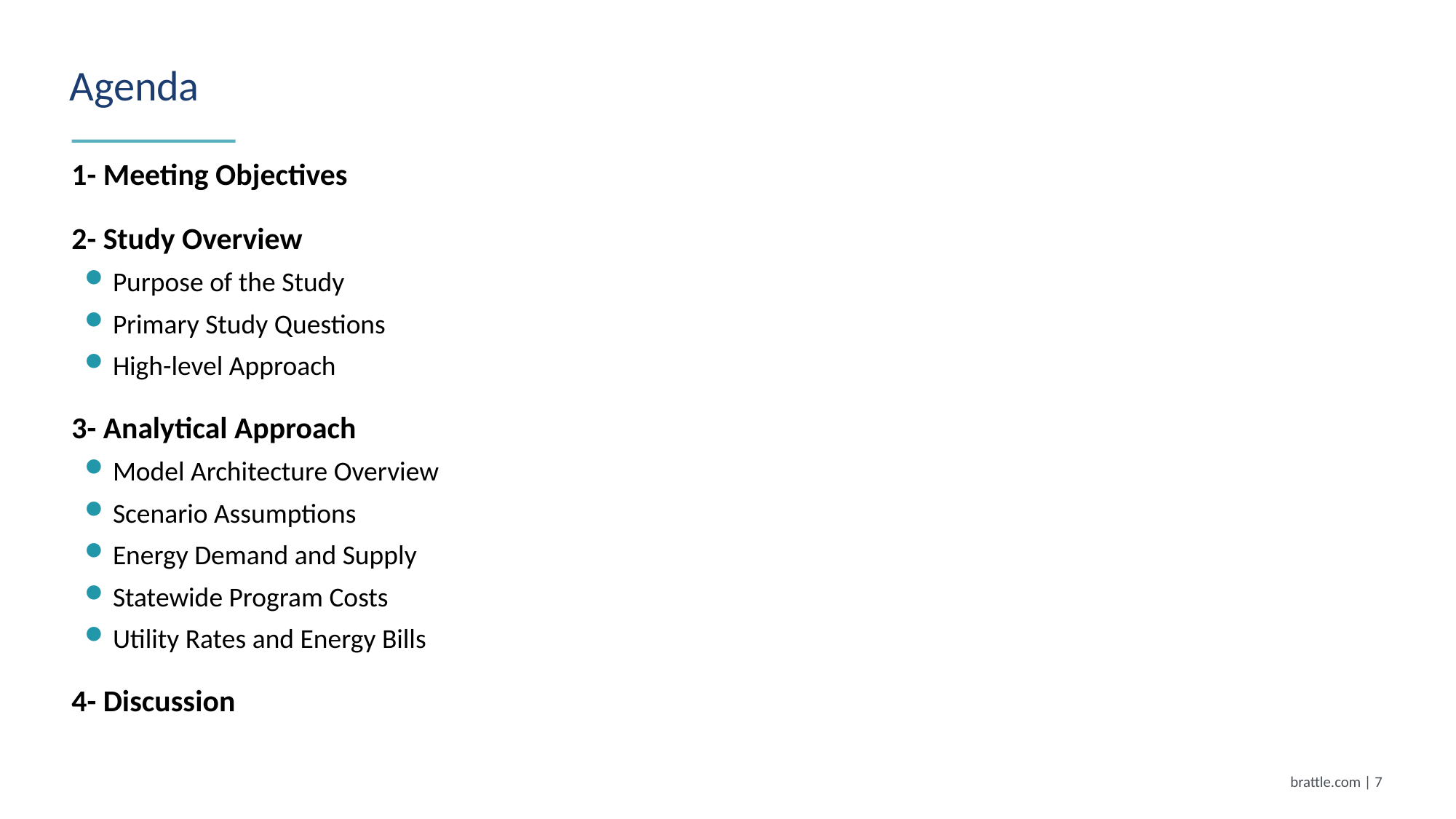

# Agenda
1- Meeting Objectives
2- Study Overview
Purpose of the Study
Primary Study Questions
High-level Approach
3- Analytical Approach
Model Architecture Overview
Scenario Assumptions
Energy Demand and Supply
Statewide Program Costs
Utility Rates and Energy Bills
4- Discussion
brattle.com | 7